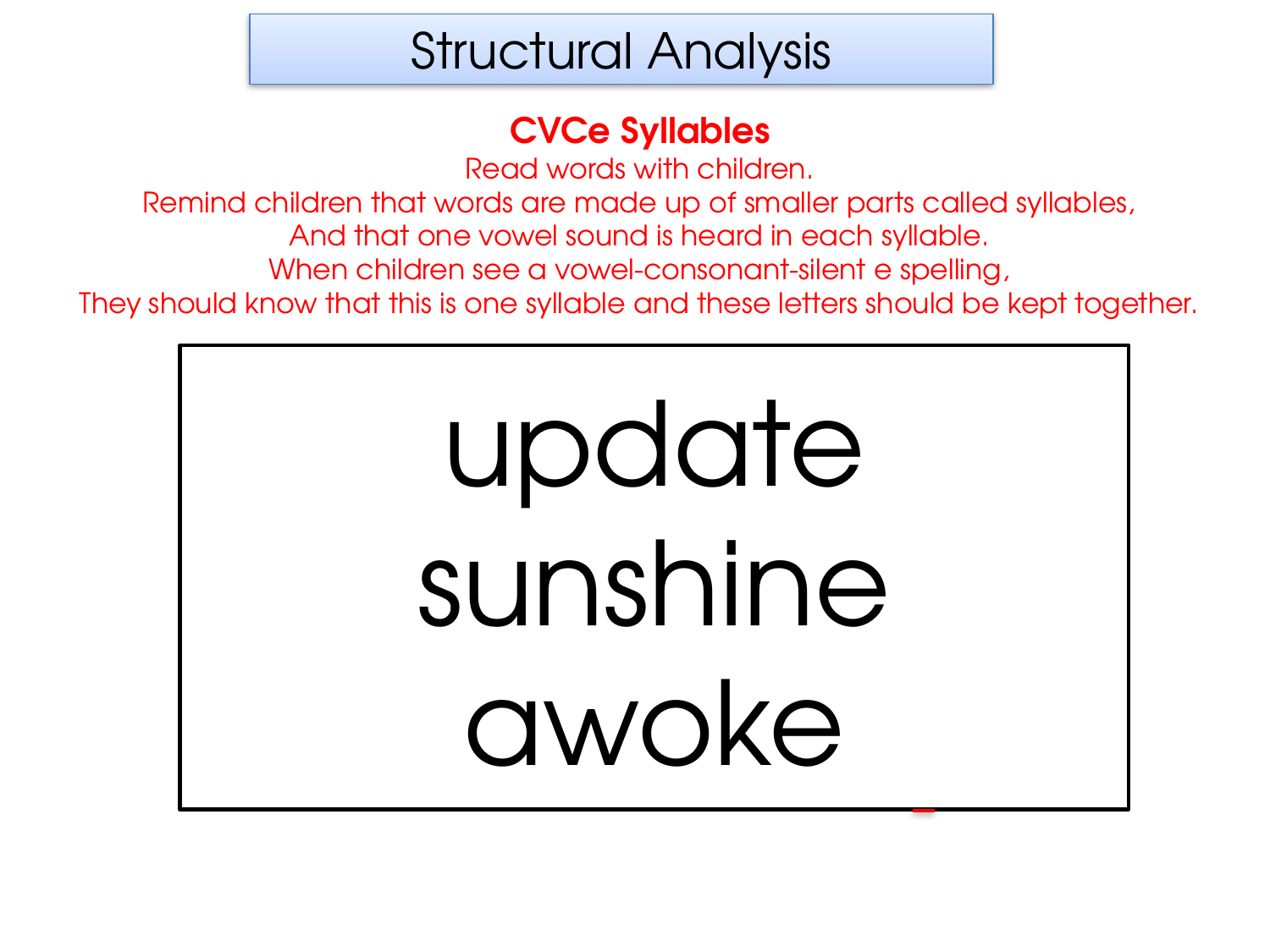

Structural Analysis
CVCe Syllables
Read words with children.
Remind children that words are made up of smaller parts called syllables,
And that one vowel sound is heard in each syllable.
When children see a vowel-consonant-silent e spelling,
They should know that this is one syllable and these letters should be kept together.

update
sunshine
awoke